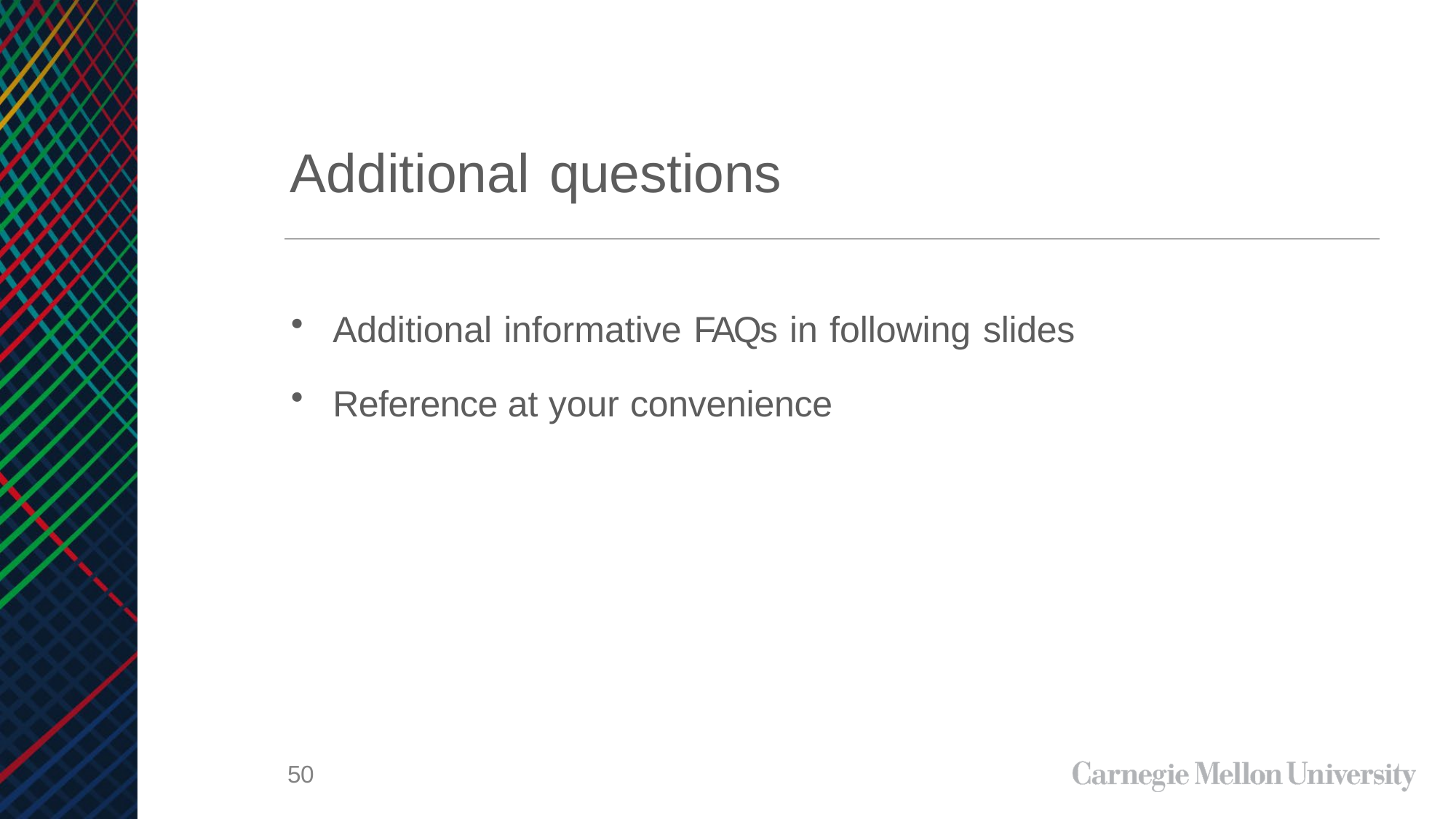

# Additional questions
Additional informative FAQs in following slides
Reference at your convenience
50